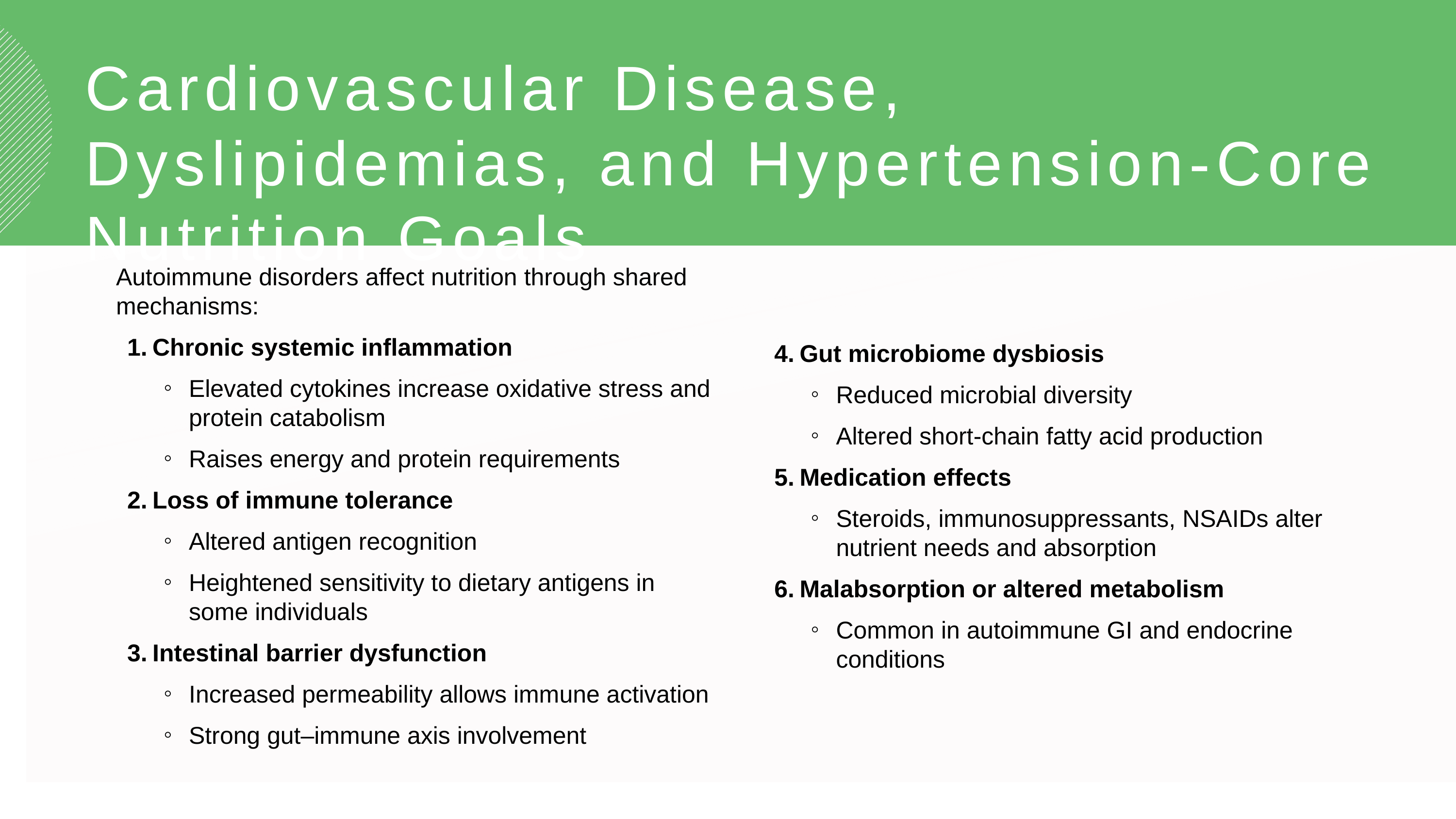

Cardiovascular Disease, Dyslipidemias, and Hypertension-Core Nutrition Goals
Autoimmune disorders affect nutrition through shared mechanisms:
Chronic systemic inflammation
Elevated cytokines increase oxidative stress and protein catabolism
Raises energy and protein requirements
Loss of immune tolerance
Altered antigen recognition
Heightened sensitivity to dietary antigens in some individuals
Intestinal barrier dysfunction
Increased permeability allows immune activation
Strong gut–immune axis involvement
Gut microbiome dysbiosis
Reduced microbial diversity
Altered short-chain fatty acid production
Medication effects
Steroids, immunosuppressants, NSAIDs alter nutrient needs and absorption
Malabsorption or altered metabolism
Common in autoimmune GI and endocrine conditions